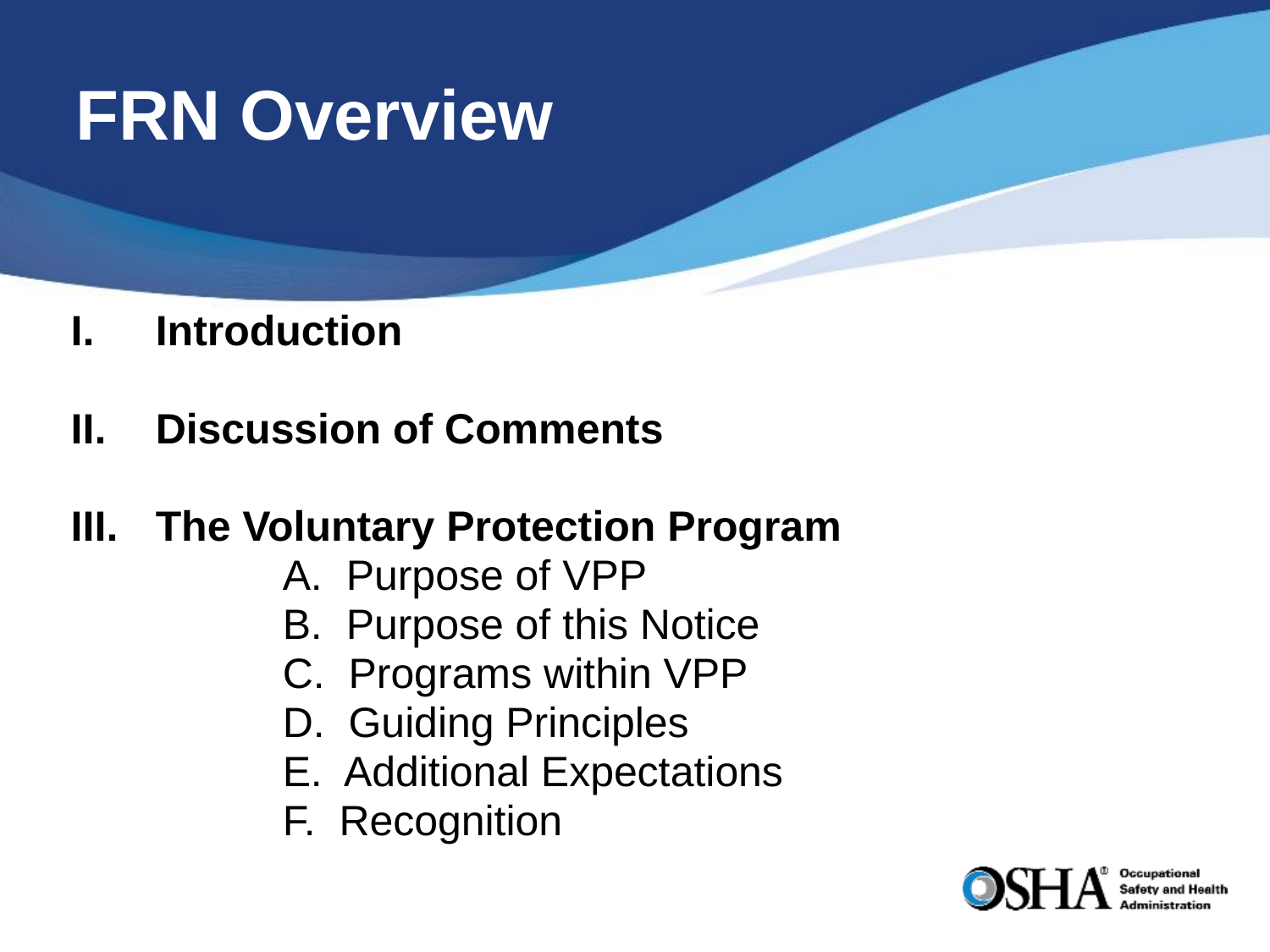

# FRN Overview
I.	Introduction

II.	Discussion of Comments

III.	The Voluntary Protection Program
		A.  Purpose of VPP
		B.  Purpose of this Notice
		C.  Programs within VPP
		D.  Guiding Principles
		E.  Additional Expectations
		F.  Recognition